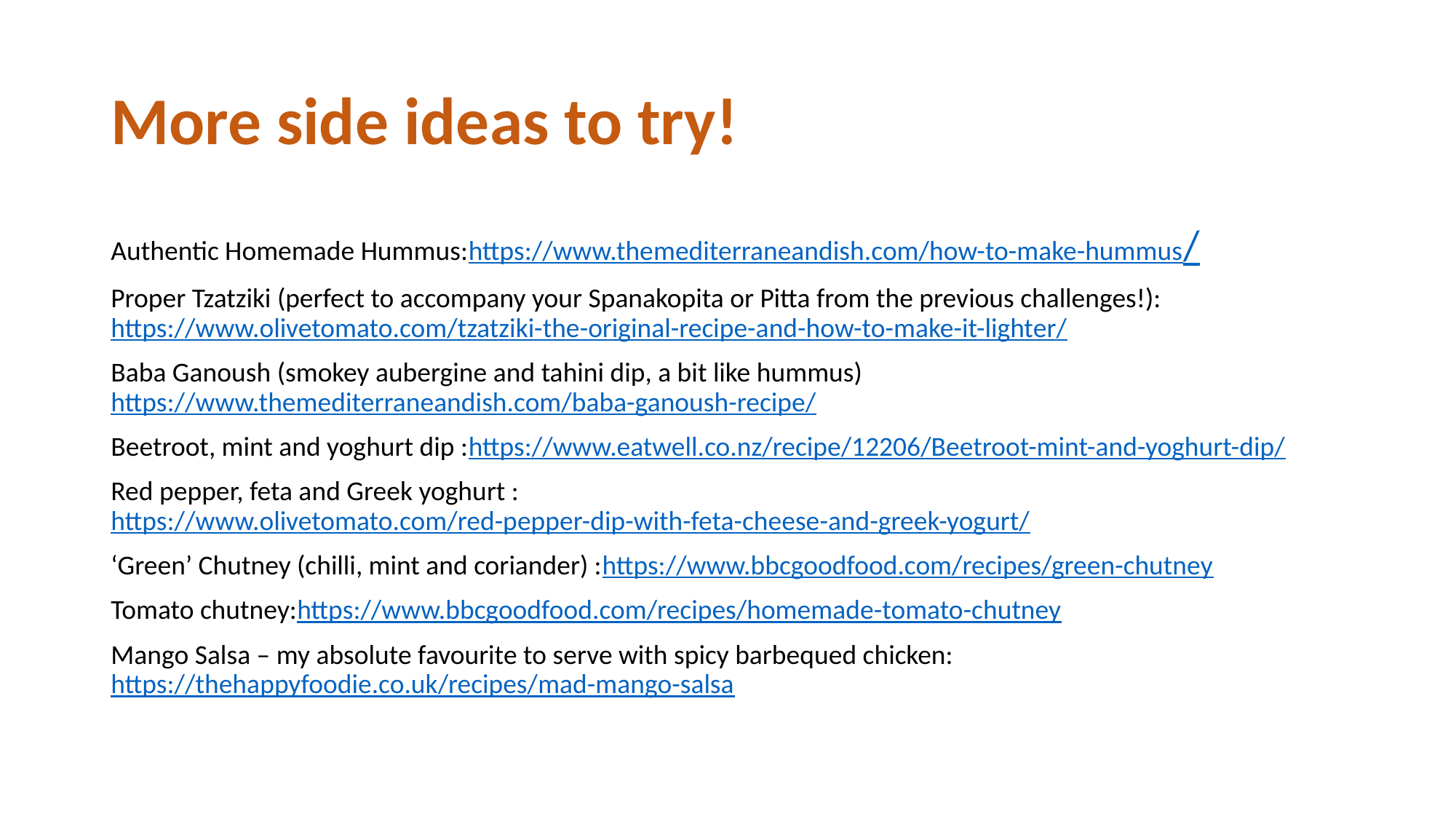

# More side ideas to try!
Authentic Homemade Hummus:https://www.themediterraneandish.com/how-to-make-hummus/
Proper Tzatziki (perfect to accompany your Spanakopita or Pitta from the previous challenges!): https://www.olivetomato.com/tzatziki-the-original-recipe-and-how-to-make-it-lighter/
Baba Ganoush (smokey aubergine and tahini dip, a bit like hummus) https://www.themediterraneandish.com/baba-ganoush-recipe/
Beetroot, mint and yoghurt dip :https://www.eatwell.co.nz/recipe/12206/Beetroot-mint-and-yoghurt-dip/
Red pepper, feta and Greek yoghurt :https://www.olivetomato.com/red-pepper-dip-with-feta-cheese-and-greek-yogurt/
‘Green’ Chutney (chilli, mint and coriander) :https://www.bbcgoodfood.com/recipes/green-chutney
Tomato chutney:https://www.bbcgoodfood.com/recipes/homemade-tomato-chutney
Mango Salsa – my absolute favourite to serve with spicy barbequed chicken: https://thehappyfoodie.co.uk/recipes/mad-mango-salsa